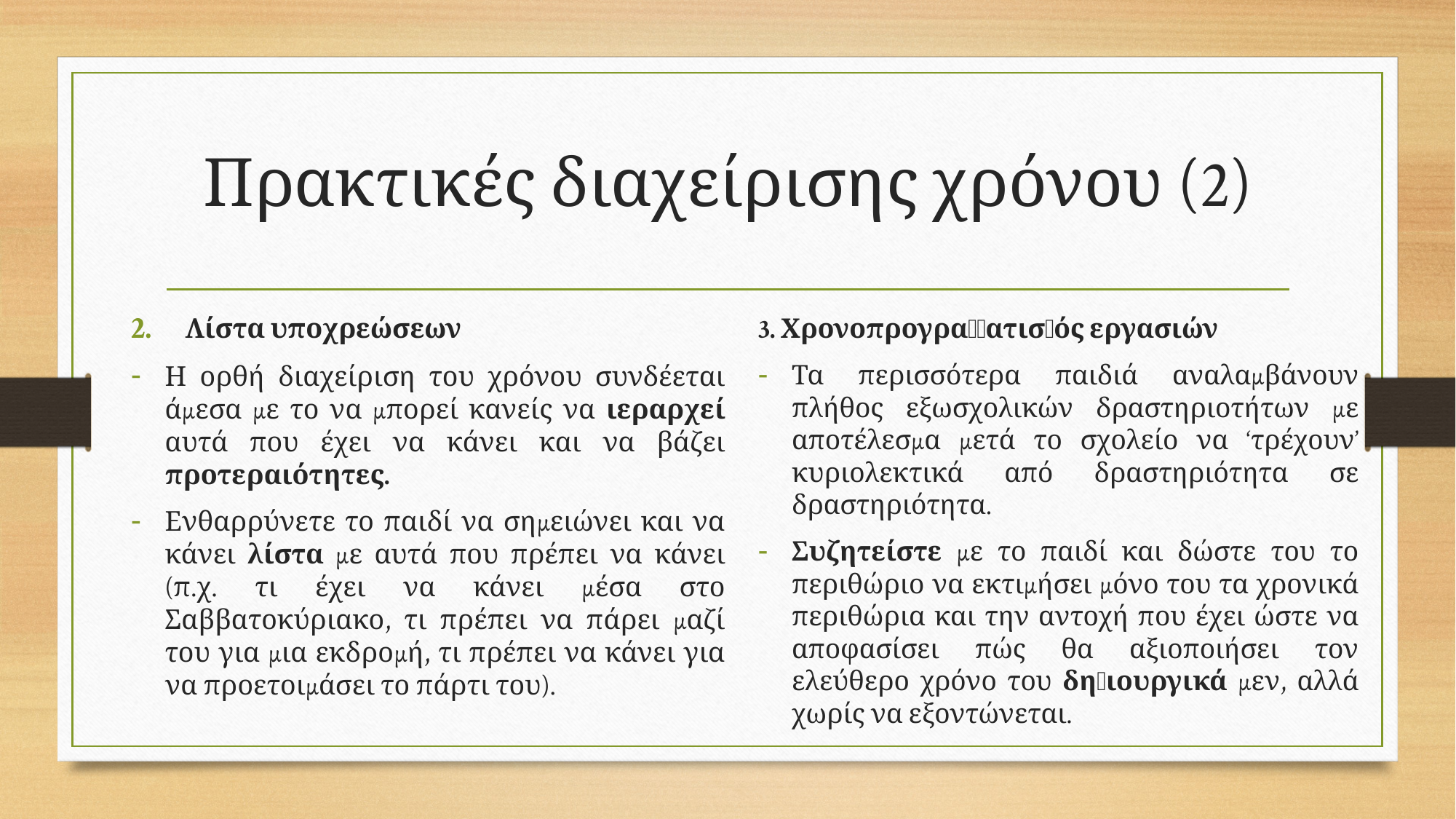

# Πρακτικές διαχείρισης χρόνου (2)
3. Χρονοπρογραμματισμός εργασιών
Τα περισσότερα παιδιά αναλαμβάνουν πλήθος εξωσχολικών δραστηριοτήτων με αποτέλεσμα μετά το σχολείο να ‘τρέχουν’ κυριολεκτικά από δραστηριότητα σε δραστηριότητα.
Συζητείστε με το παιδί και δώστε του το περιθώριο να εκτιμήσει μόνο του τα χρονικά περιθώρια και την αντοχή που έχει ώστε να αποφασίσει πώς θα αξιοποιήσει τον ελεύθερο χρόνο του δημιουργικά μεν, αλλά χωρίς να εξοντώνεται.
Λίστα υποχρεώσεων
Η ορθή διαχείριση του χρόνου συνδέεται άμεσα με το να μπορεί κανείς να ιεραρχεί αυτά που έχει να κάνει και να βάζει προτεραιότητες.
Ενθαρρύνετε το παιδί να σημειώνει και να κάνει λίστα με αυτά που πρέπει να κάνει (π.χ. τι έχει να κάνει μέσα στο Σαββατοκύριακο, τι πρέπει να πάρει μαζί του για μια εκδρομή, τι πρέπει να κάνει για να προετοιμάσει το πάρτι του).